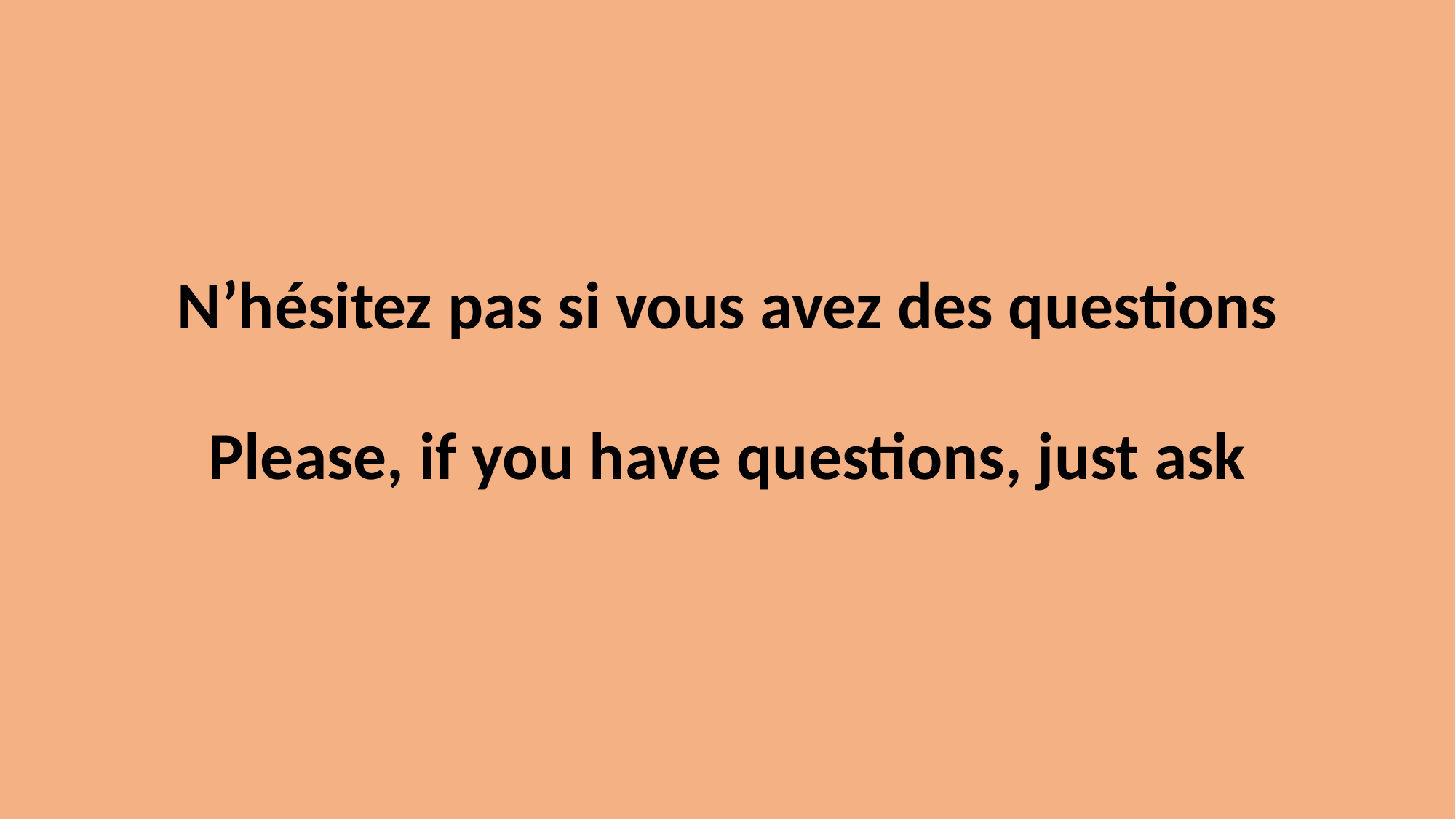

N’hésitez pas si vous avez des questions

Please, if you have questions, just ask